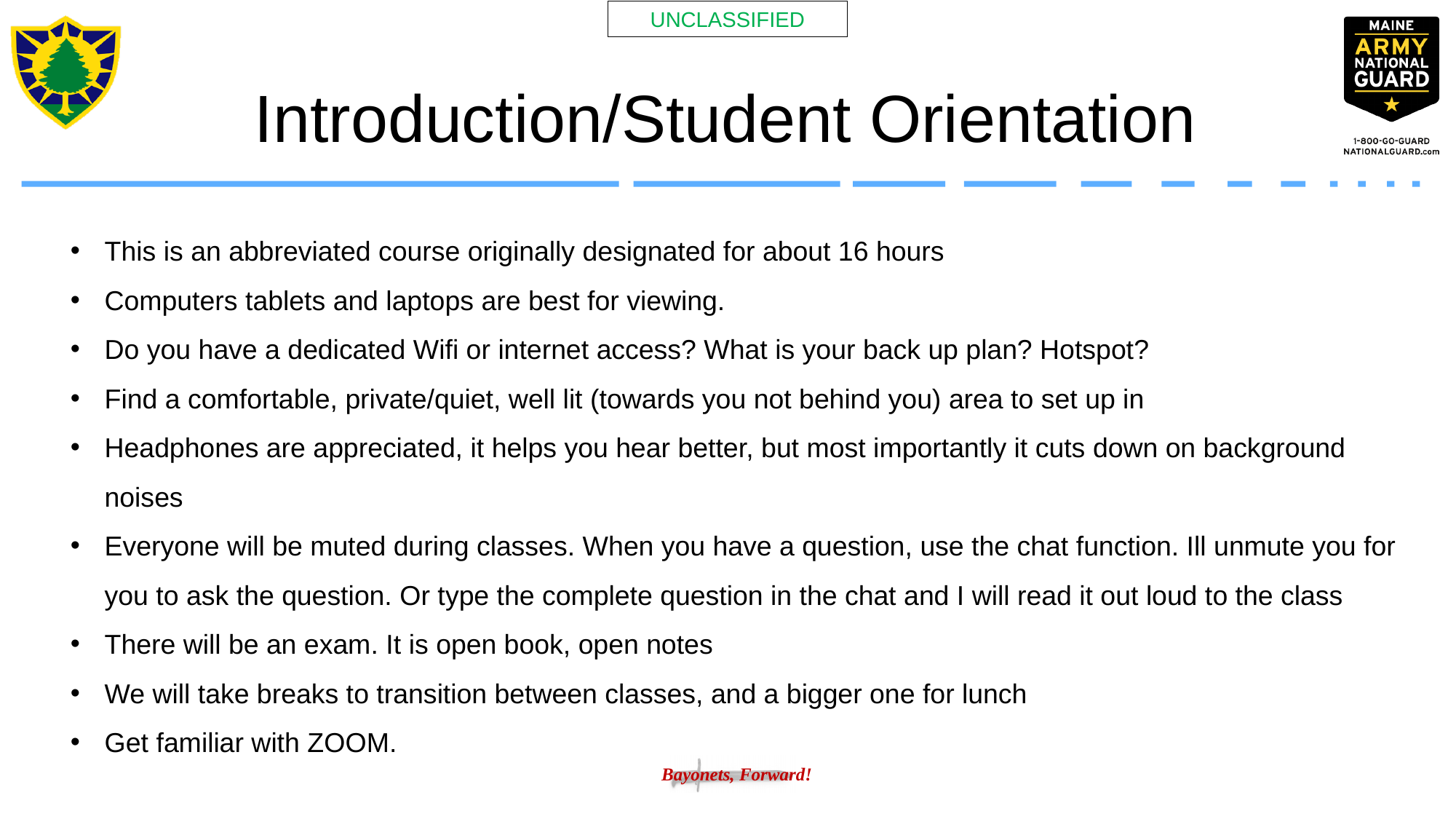

Introduction/Student Orientation
This is an abbreviated course originally designated for about 16 hours
Computers tablets and laptops are best for viewing.
Do you have a dedicated Wifi or internet access? What is your back up plan? Hotspot?
Find a comfortable, private/quiet, well lit (towards you not behind you) area to set up in
Headphones are appreciated, it helps you hear better, but most importantly it cuts down on background noises
Everyone will be muted during classes. When you have a question, use the chat function. Ill unmute you for you to ask the question. Or type the complete question in the chat and I will read it out loud to the class
There will be an exam. It is open book, open notes
We will take breaks to transition between classes, and a bigger one for lunch
Get familiar with ZOOM.